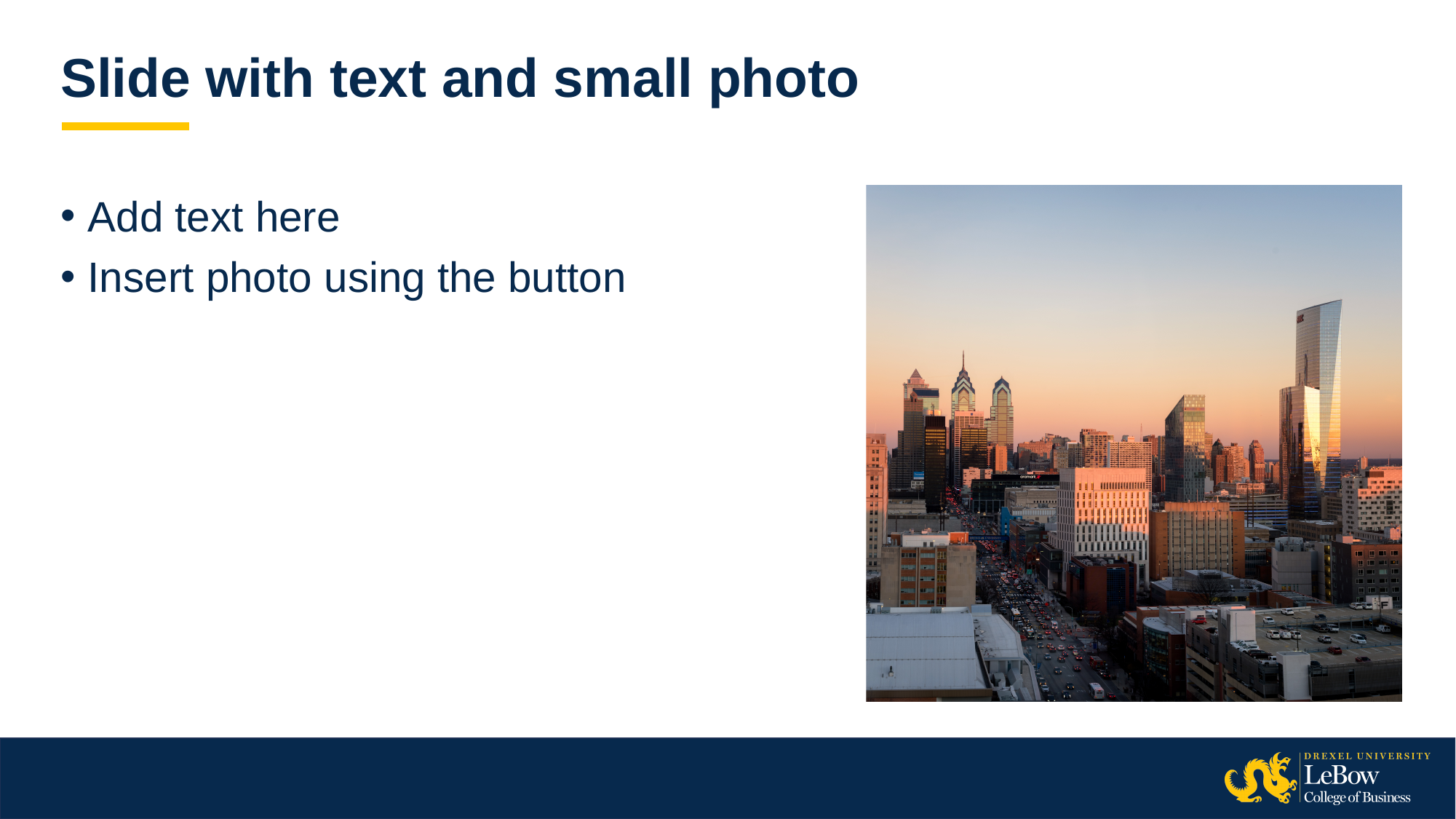

# Slide with text and small photo
Add text here
Insert photo using the button